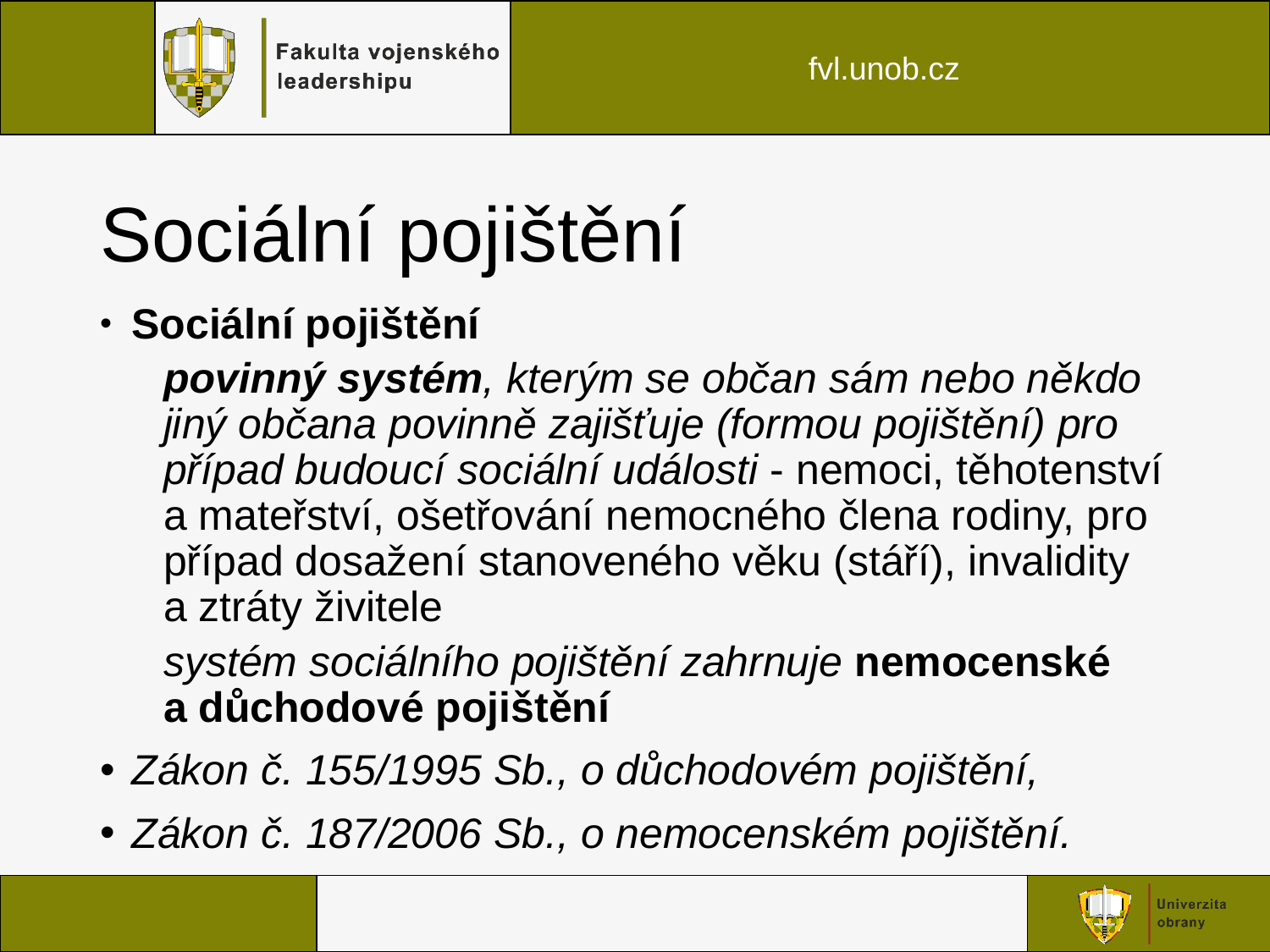

# Sociální pojištění
Sociální pojištění
povinný systém, kterým se občan sám nebo někdo jiný občana povinně zajišťuje (formou pojištění) pro případ budoucí sociální události - nemoci, těhotenství a mateřství, ošetřování nemocného člena rodiny, pro případ dosažení stanoveného věku (stáří), invalidity a ztráty živitele
systém sociálního pojištění zahrnuje nemocenské a důchodové pojištění
Zákon č. 155/1995 Sb., o důchodovém pojištění,
Zákon č. 187/2006 Sb., o nemocenském pojištění.